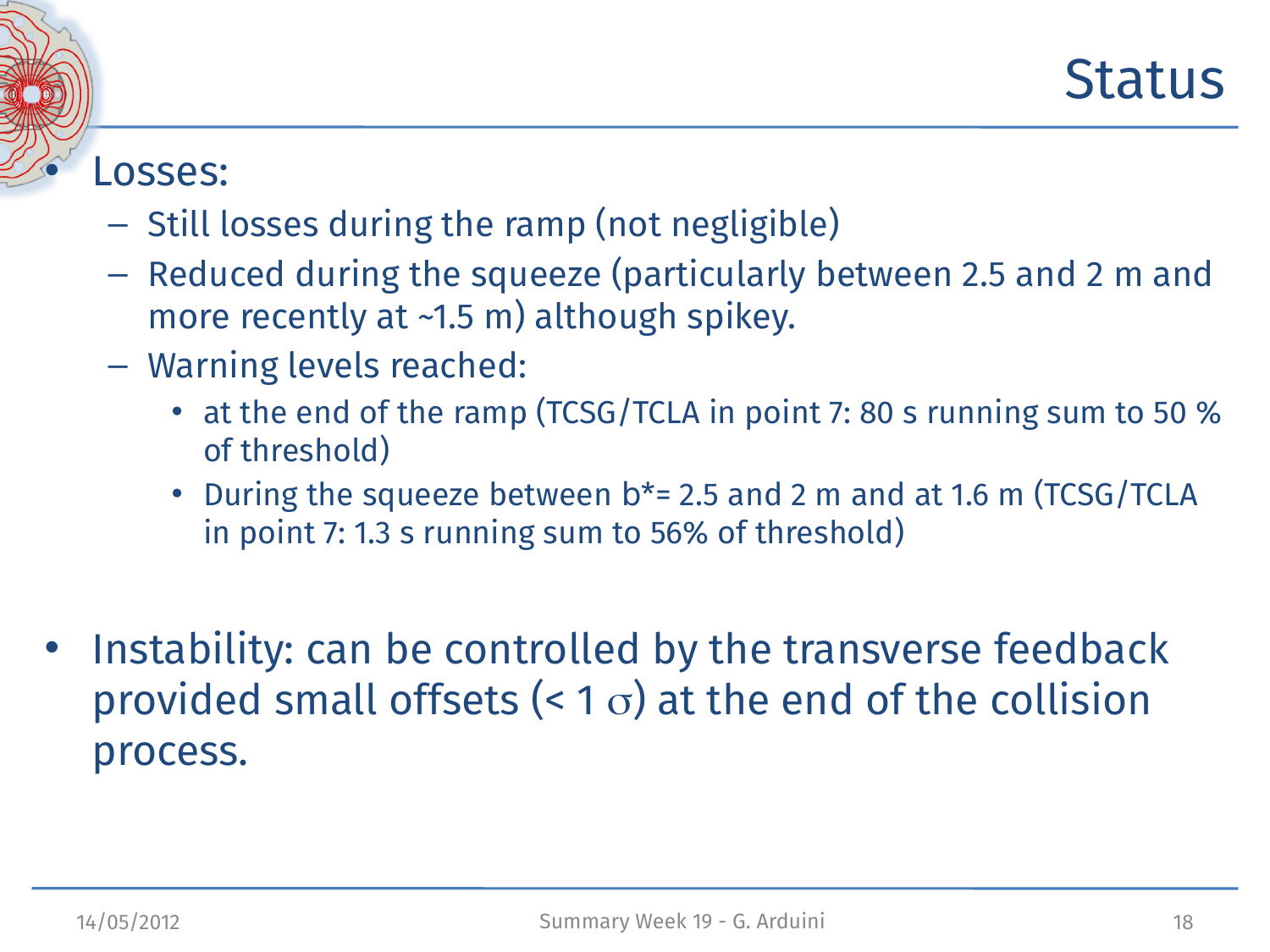

# Status
Losses:
Still losses during the ramp (not negligible)
Reduced during the squeeze (particularly between 2.5 and 2 m and more recently at ~1.5 m) although spikey.
Warning levels reached:
at the end of the ramp (TCSG/TCLA in point 7: 80 s running sum to 50 % of threshold)
During the squeeze between β*= 2.5 and 2 m and at 1.6 m (TCSG/TCLA  in point 7: 1.3 s running sum to 56% of threshold)

Instability: can be controlled by the transverse feedback provided small offsets (< 1 σ) at the end of the collision process.

14/05/2012
18
Summary Week 19 - G. Arduini